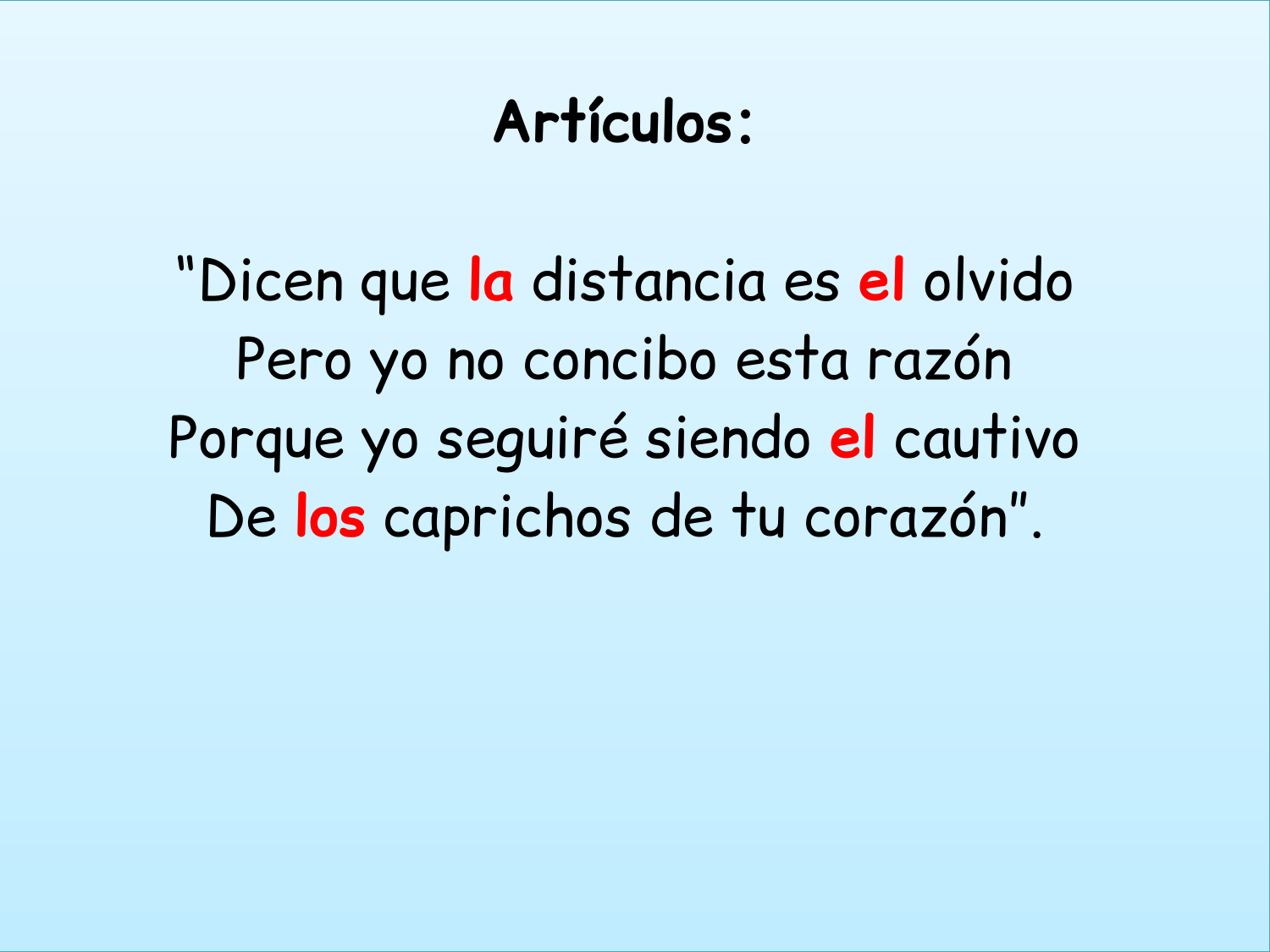

Artículos:

“Dicen que la distancia es el olvido
Pero yo no concibo esta razón
Porque yo seguiré siendo el cautivo
De los caprichos de tu corazón”.